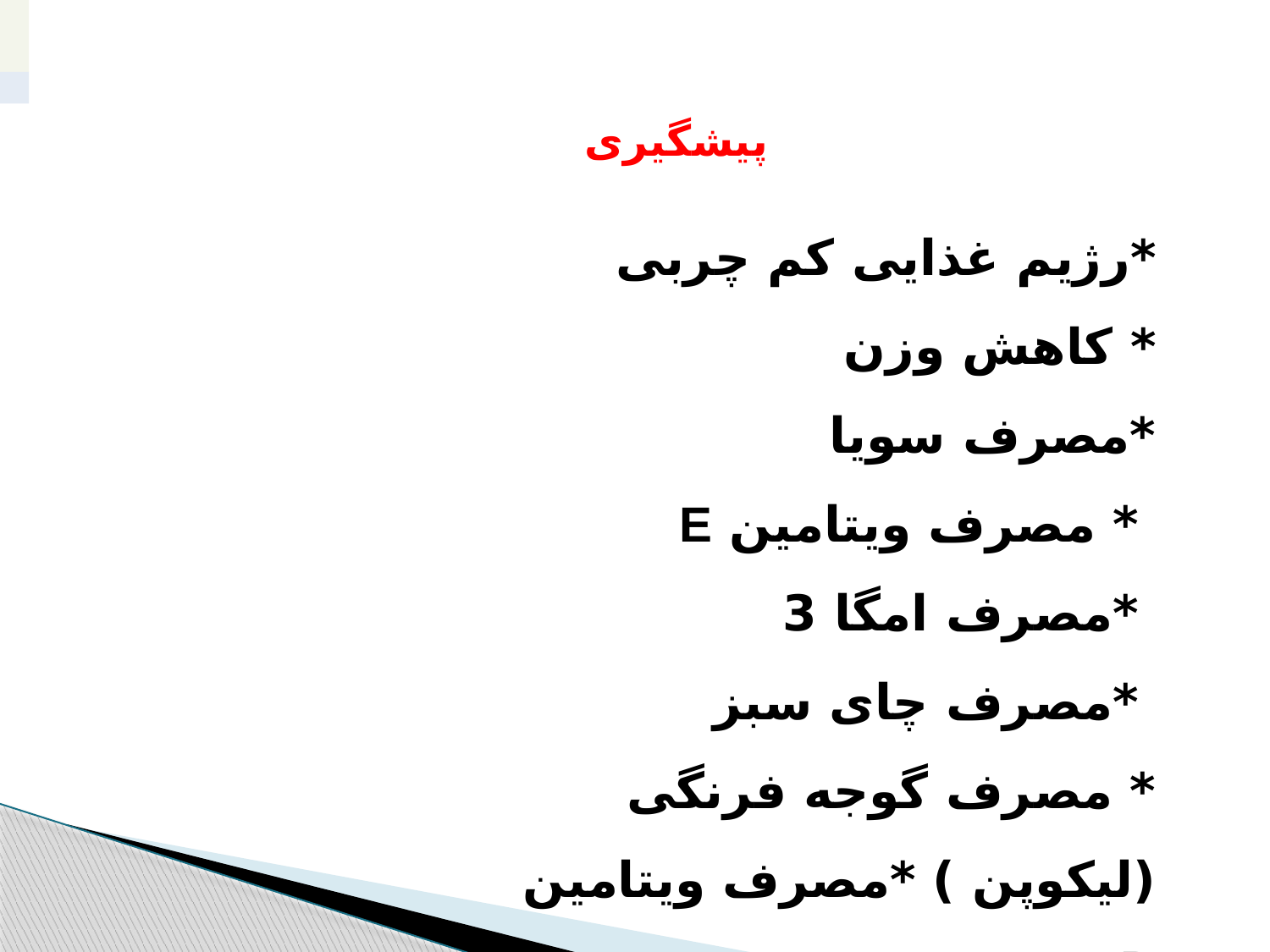

پیشگیری
*رژیم غذایی کم چربی
* کاهش وزن
*مصرف سویا
 * مصرف ویتامین E
 *مصرف امگا 3
 *مصرف چای سبز
* مصرف گوجه فرنگی (لیکوپن ) *مصرف ویتامین D